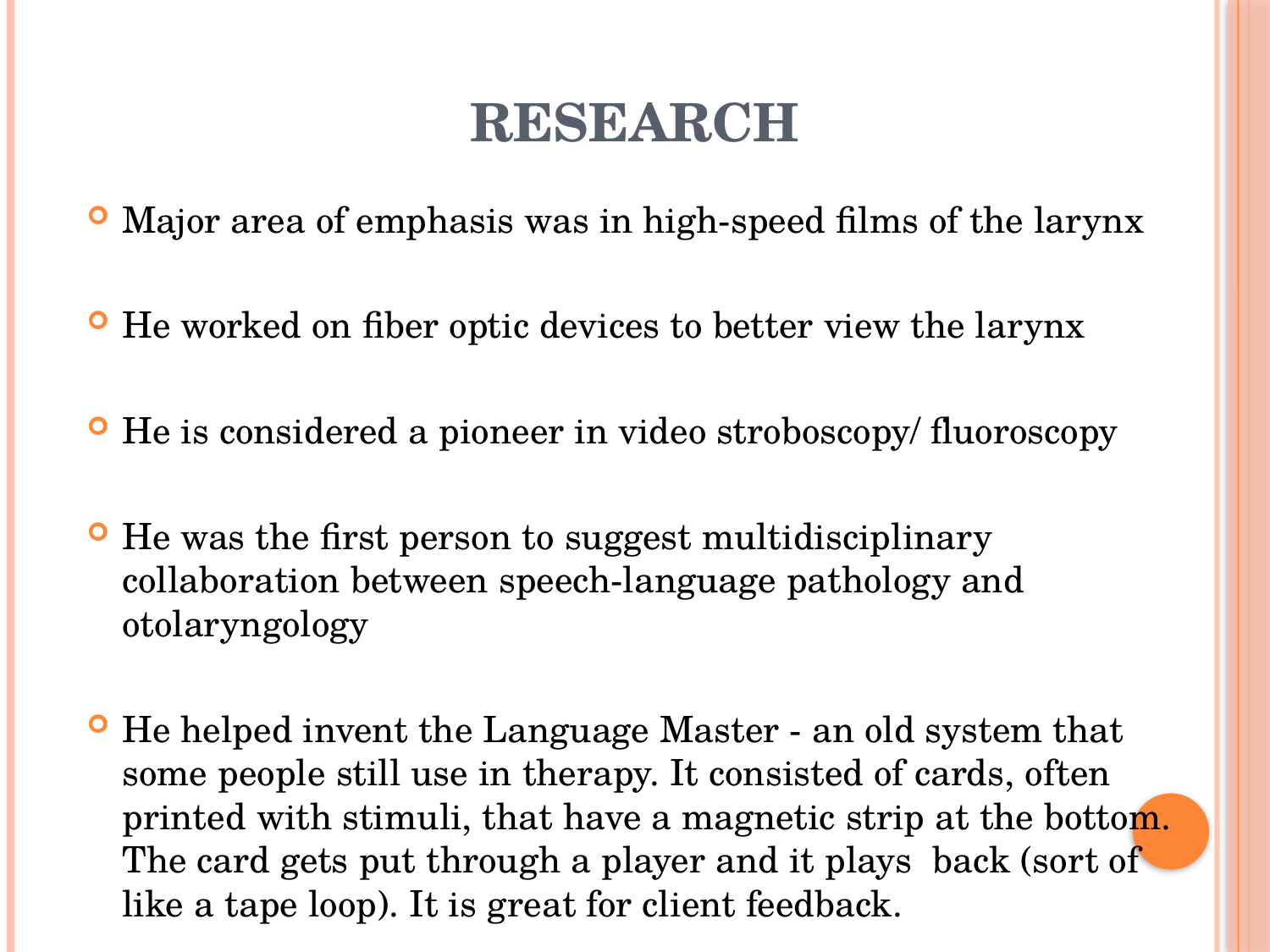

# Research
Major area of emphasis was in high-speed films of the larynx

He worked on fiber optic devices to better view the larynx

He is considered a pioneer in video stroboscopy/ fluoroscopy

He was the first person to suggest multidisciplinary collaboration between speech-language pathology and otolaryngology

He helped invent the Language Master - an old system that some people still use in therapy. It consisted of cards, often printed with stimuli, that have a magnetic strip at the bottom. The card gets put through a player and it plays  back (sort of like a tape loop). It is great for client feedback.